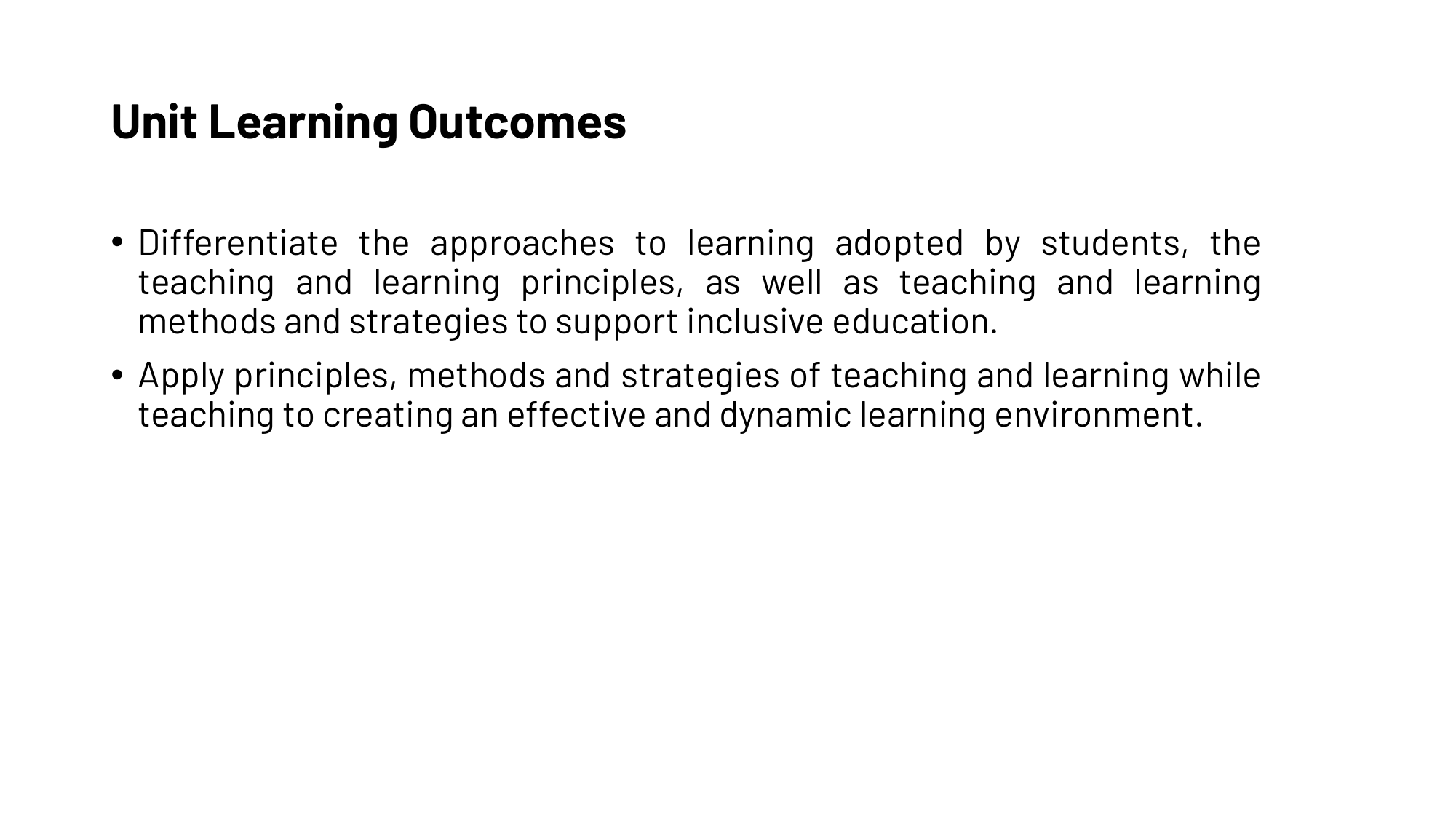

# Unit Learning Outcomes
Differentiate the approaches to learning adopted by students, the teaching and learning principles, as well as teaching and learning methods and strategies to support inclusive education.
Apply principles, methods and strategies of teaching and learning while teaching to creating an effective and dynamic learning environment.